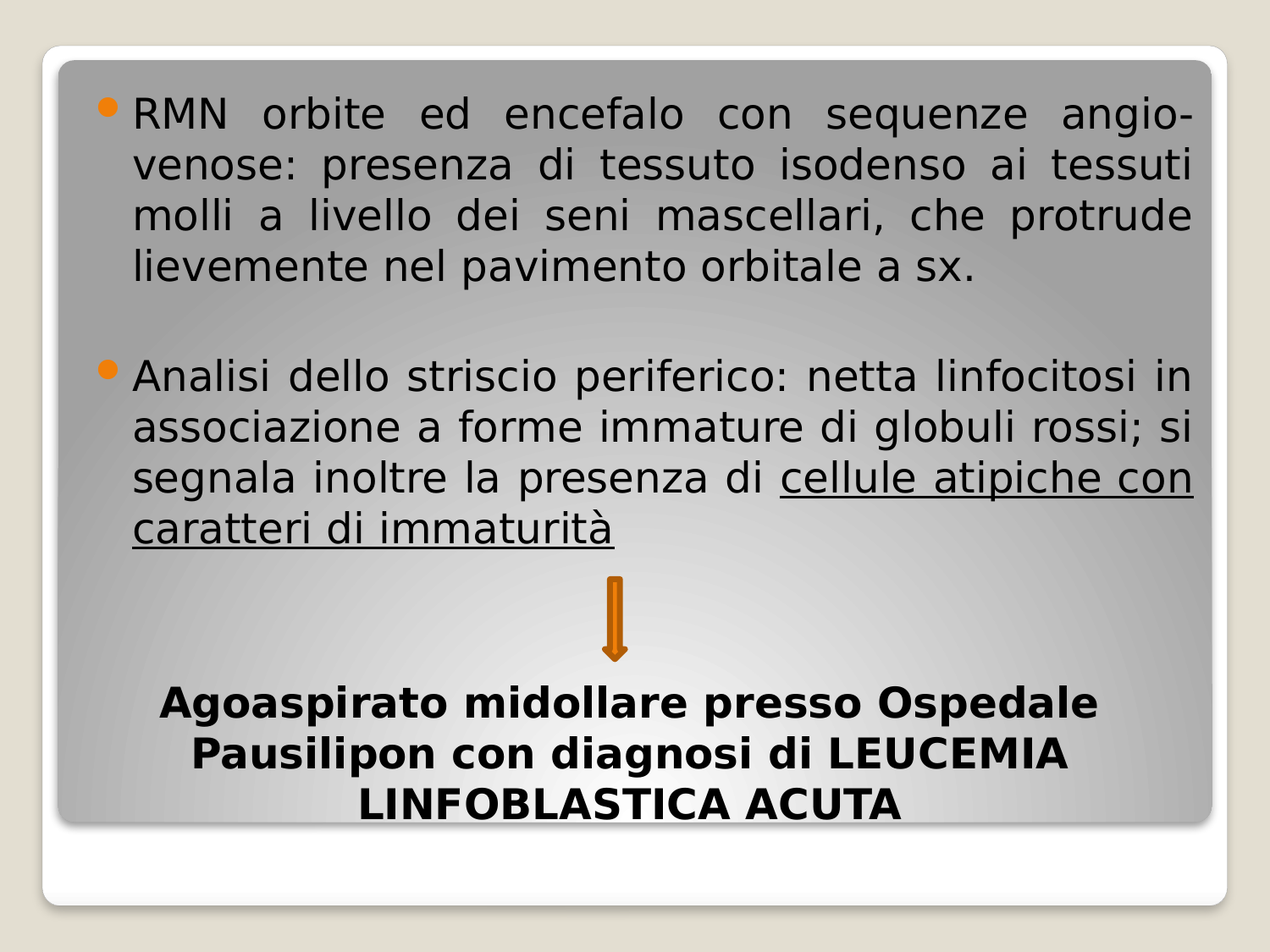

RMN orbite ed encefalo con sequenze angio-venose: presenza di tessuto isodenso ai tessuti molli a livello dei seni mascellari, che protrude lievemente nel pavimento orbitale a sx.

Analisi dello striscio periferico: netta linfocitosi in associazione a forme immature di globuli rossi; si segnala inoltre la presenza di cellule atipiche con caratteri di immaturità

Agoaspirato midollare presso Ospedale Pausilipon con diagnosi di LEUCEMIA LINFOBLASTICA ACUTA